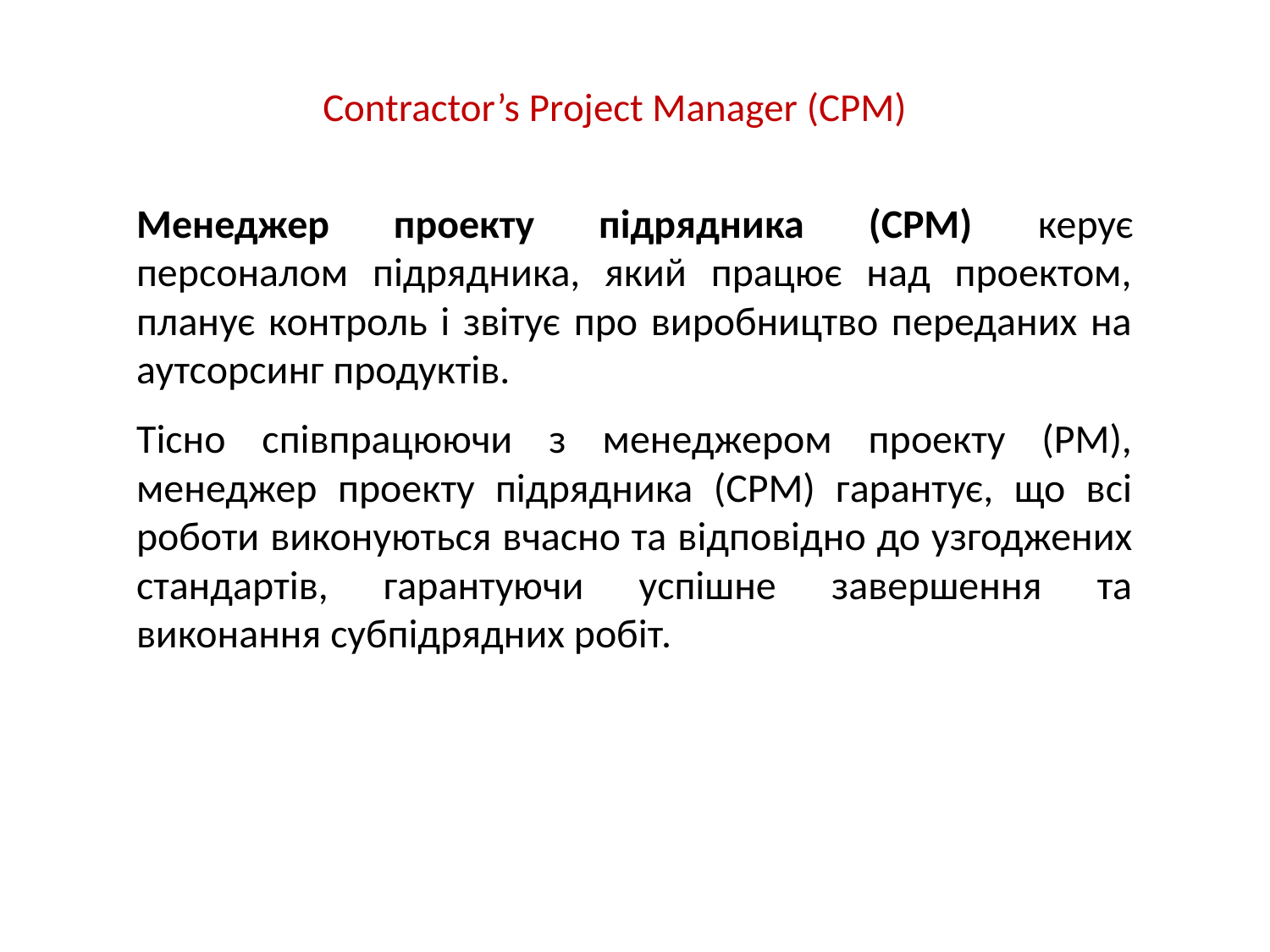

# Contractor’s Project Manager (CPM)
Менеджер проекту підрядника (CPM) керує персоналом підрядника, який працює над проектом, планує контроль і звітує про виробництво переданих на аутсорсинг продуктів.
Тісно співпрацюючи з менеджером проекту (PM), менеджер проекту підрядника (CPM) гарантує, що всі роботи виконуються вчасно та відповідно до узгоджених стандартів, гарантуючи успішне завершення та виконання субпідрядних робіт.